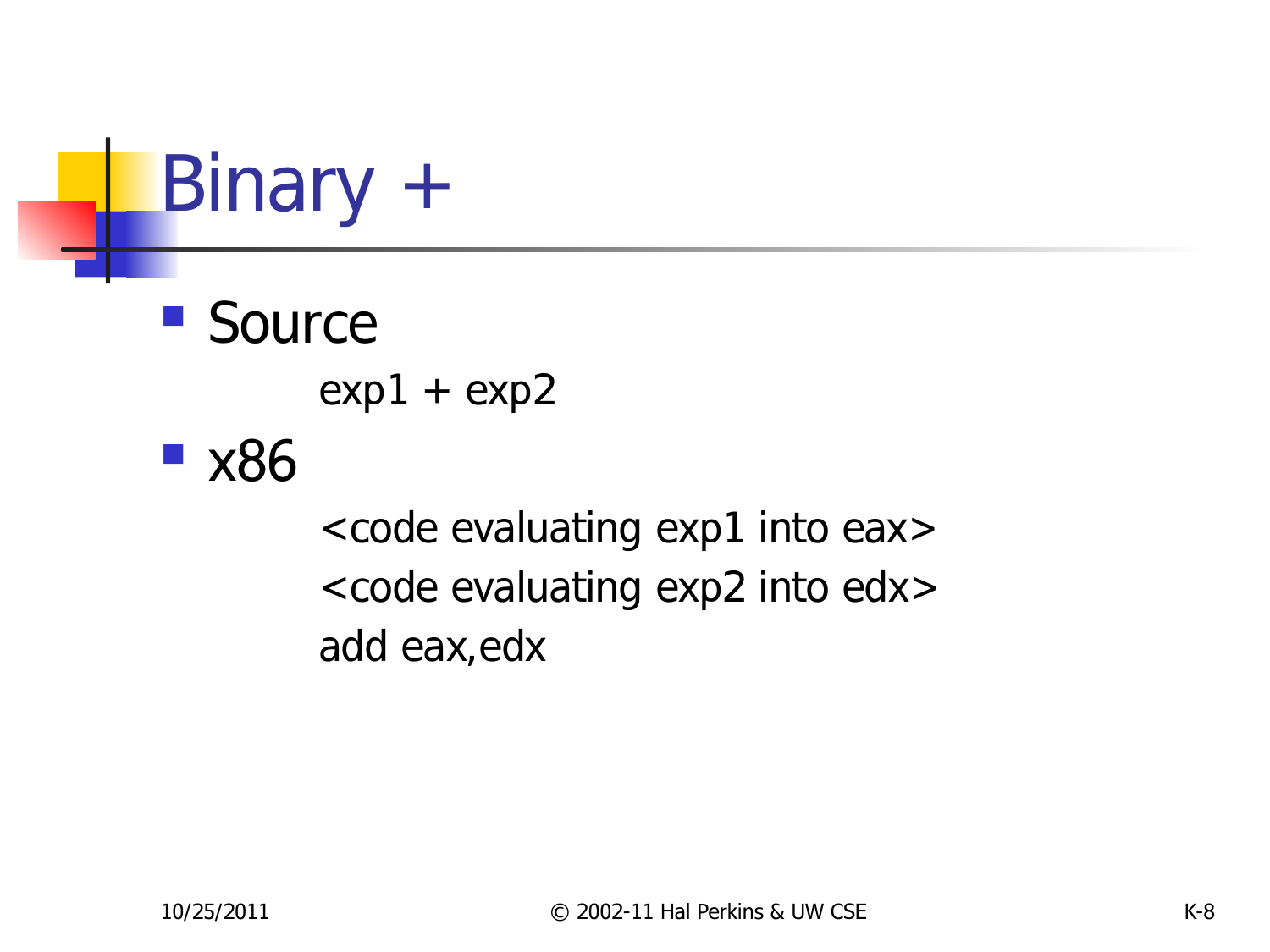

# Binary +
Source
	exp1 + exp2
x86
	<code evaluating exp1 into eax>
	<code evaluating exp2 into edx>
	add eax,edx
10/25/2011
© 2002-11 Hal Perkins & UW CSE
K-8